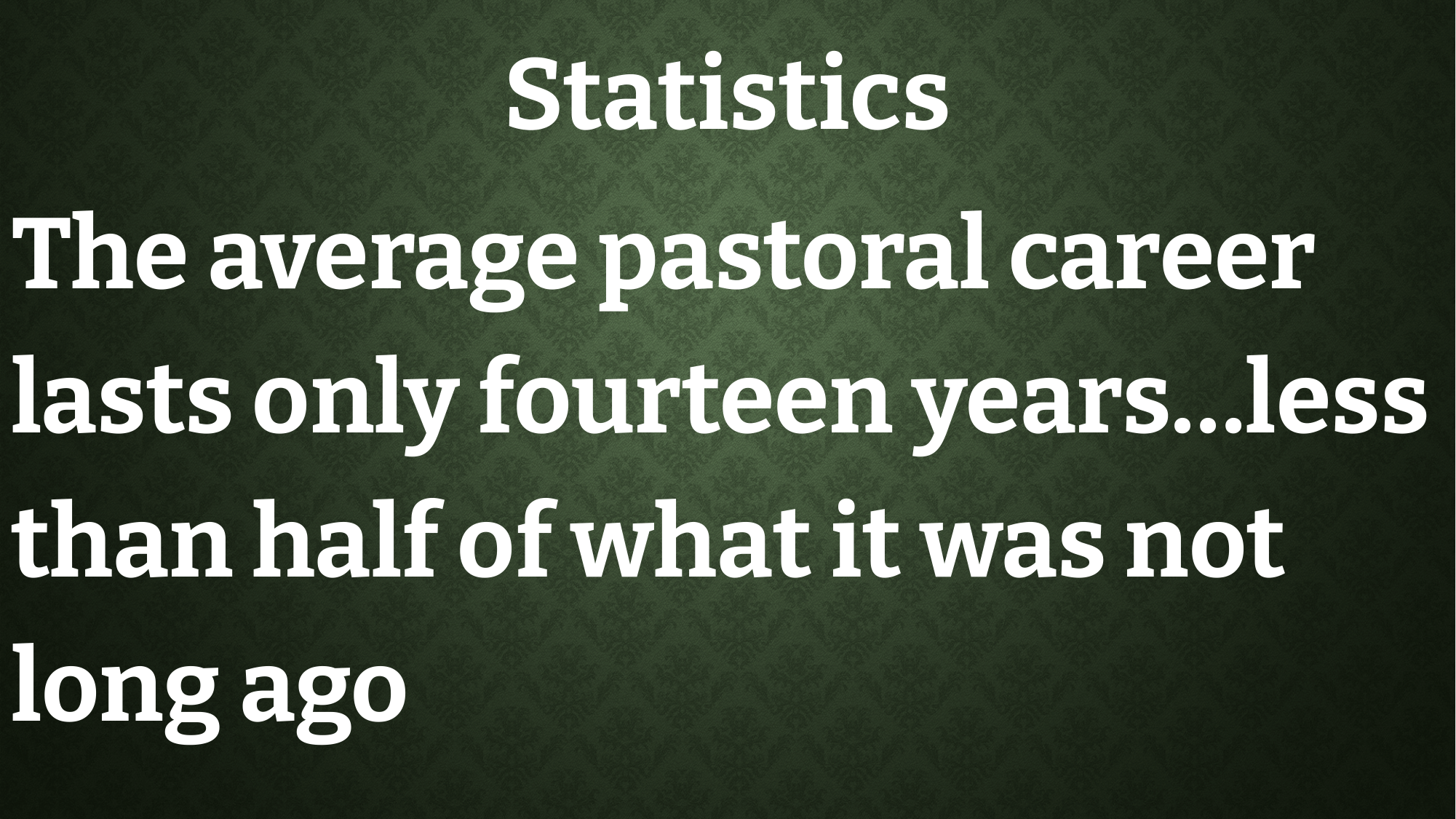

Statistics
The average pastoral career lasts only fourteen years…less than half of what it was not long ago